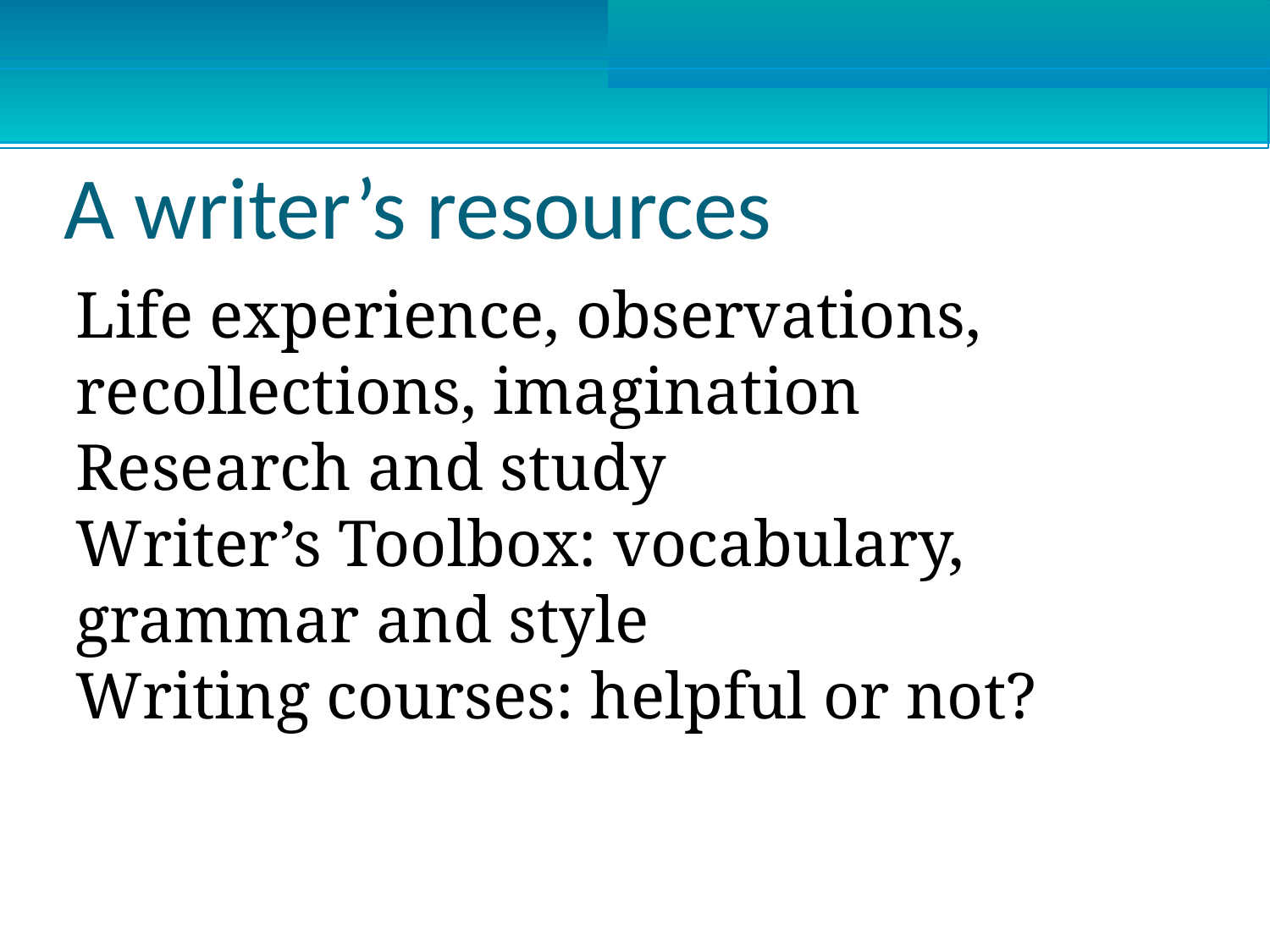

A writer’s resources
Life experience, observations, recollections, imagination
Research and study
Writer’s Toolbox: vocabulary, grammar and style
Writing courses: helpful or not?